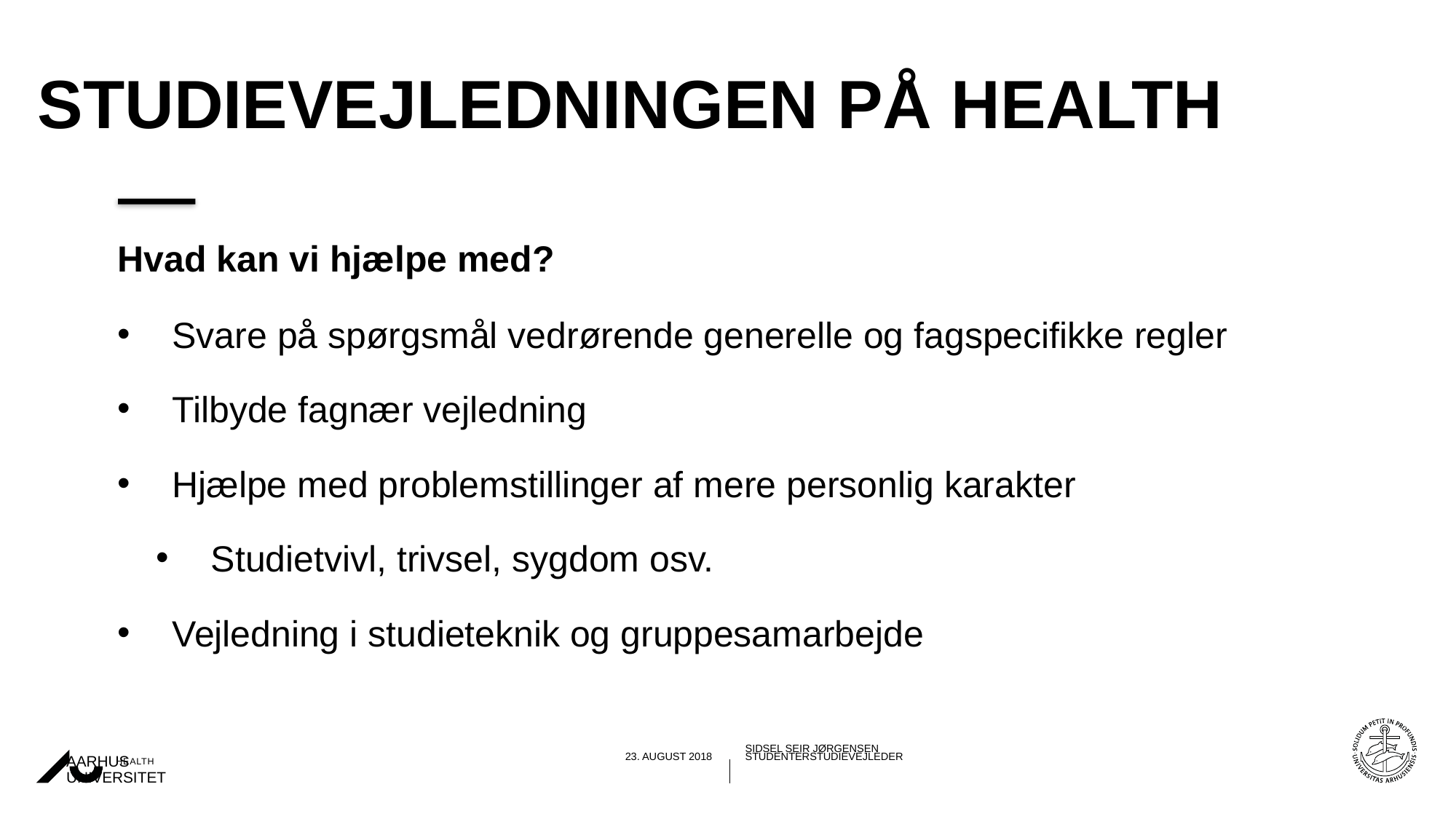

# Studievejledningen på health
Hvad kan vi hjælpe med?
Svare på spørgsmål vedrørende generelle og fagspecifikke regler
Tilbyde fagnær vejledning
Hjælpe med problemstillinger af mere personlig karakter
Studietvivl, trivsel, sygdom osv.
Vejledning i studieteknik og gruppesamarbejde

30-08-201823-08-2018